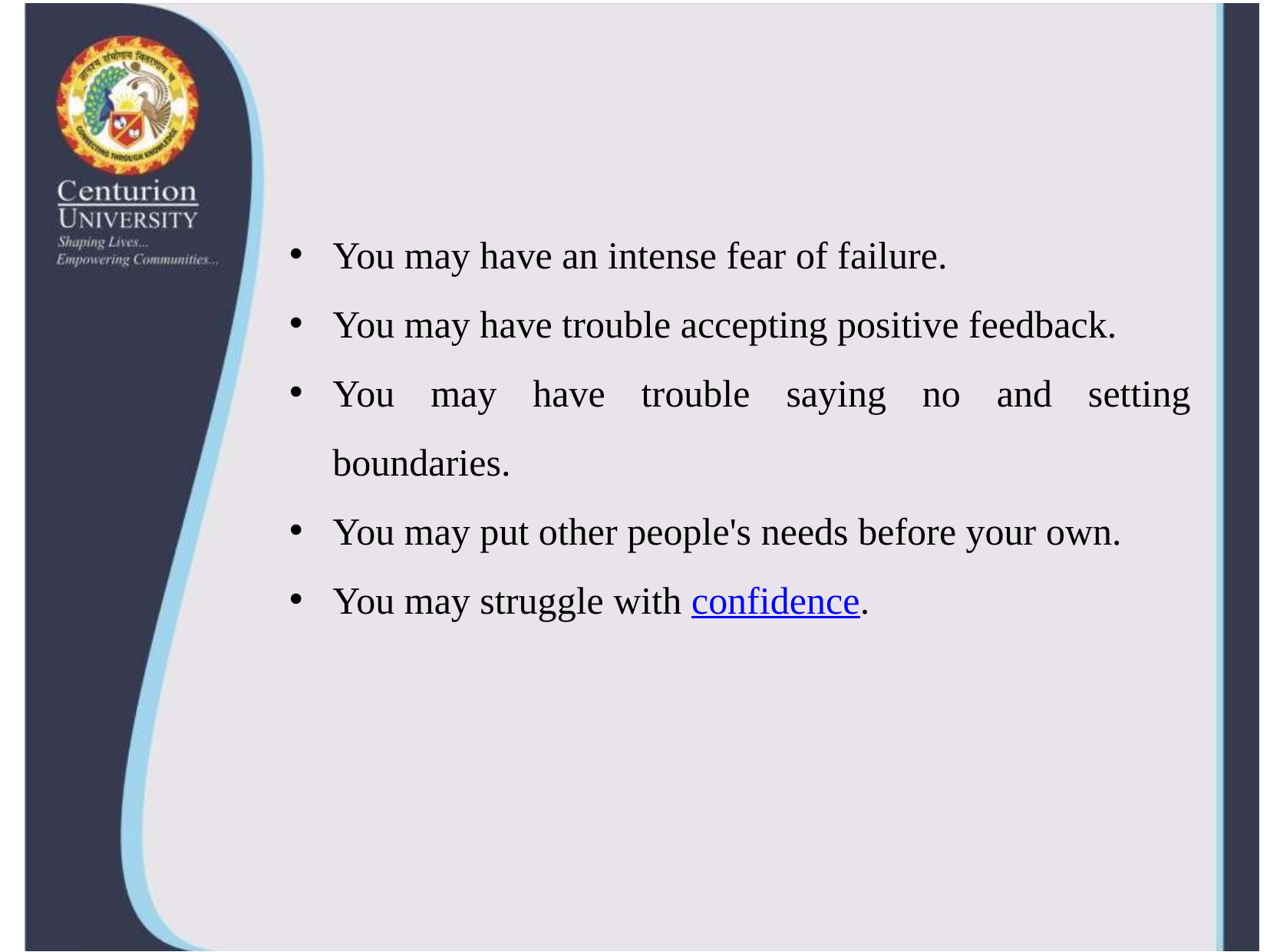

You may have an intense fear of failure.
You may have trouble accepting positive feedback.
You may have trouble saying no and setting boundaries.
You may put other people's needs before your own.
You may struggle with confidence.